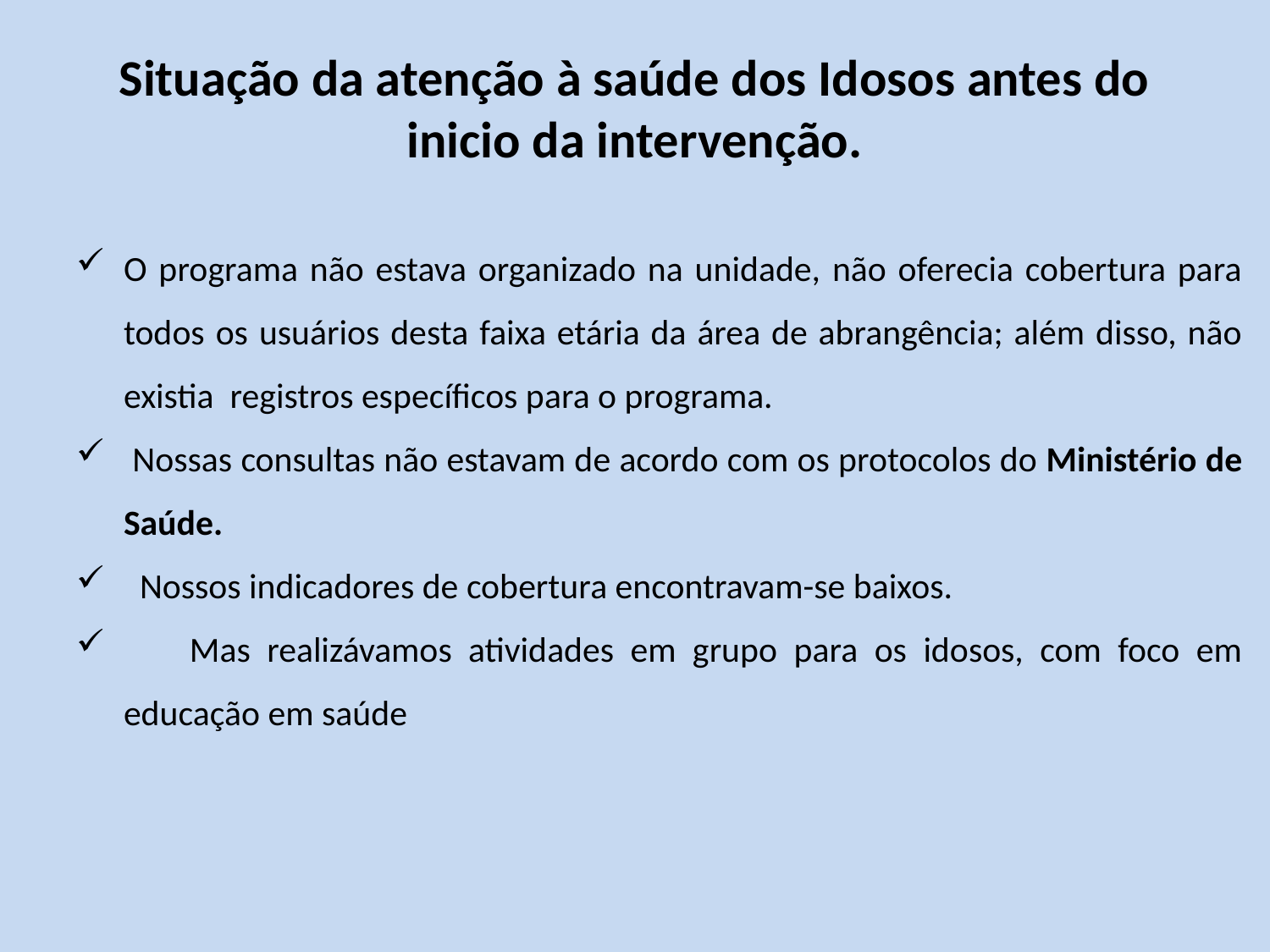

# Situação da atenção à saúde dos Idosos antes do inicio da intervenção.

O programa não estava organizado na unidade, não oferecia cobertura para todos os usuários desta faixa etária da área de abrangência; além disso, não existia  registros específicos para o programa.
 Nossas consultas não estavam de acordo com os protocolos do Ministério de Saúde.
  Nossos indicadores de cobertura encontravam-se baixos.
    Mas realizávamos atividades em grupo para os idosos, com foco em educação em saúde